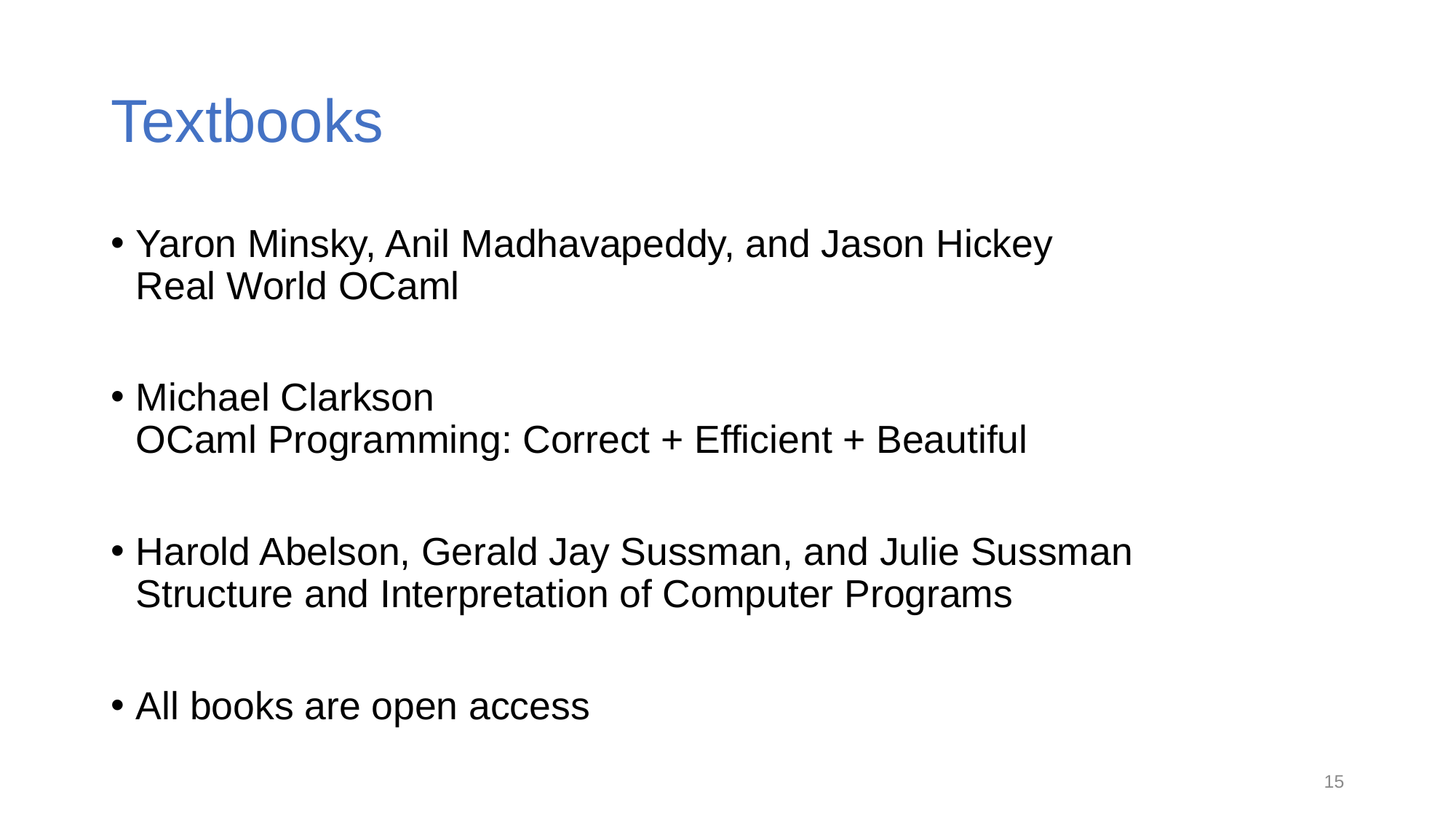

# Textbooks
Yaron Minsky, Anil Madhavapeddy, and Jason Hickey
Real World OCaml

Michael Clarkson
OCaml Programming: Correct + Efficient + Beautiful

Harold Abelson, Gerald Jay Sussman, and Julie Sussman
Structure and Interpretation of Computer Programs

All books are open access
15